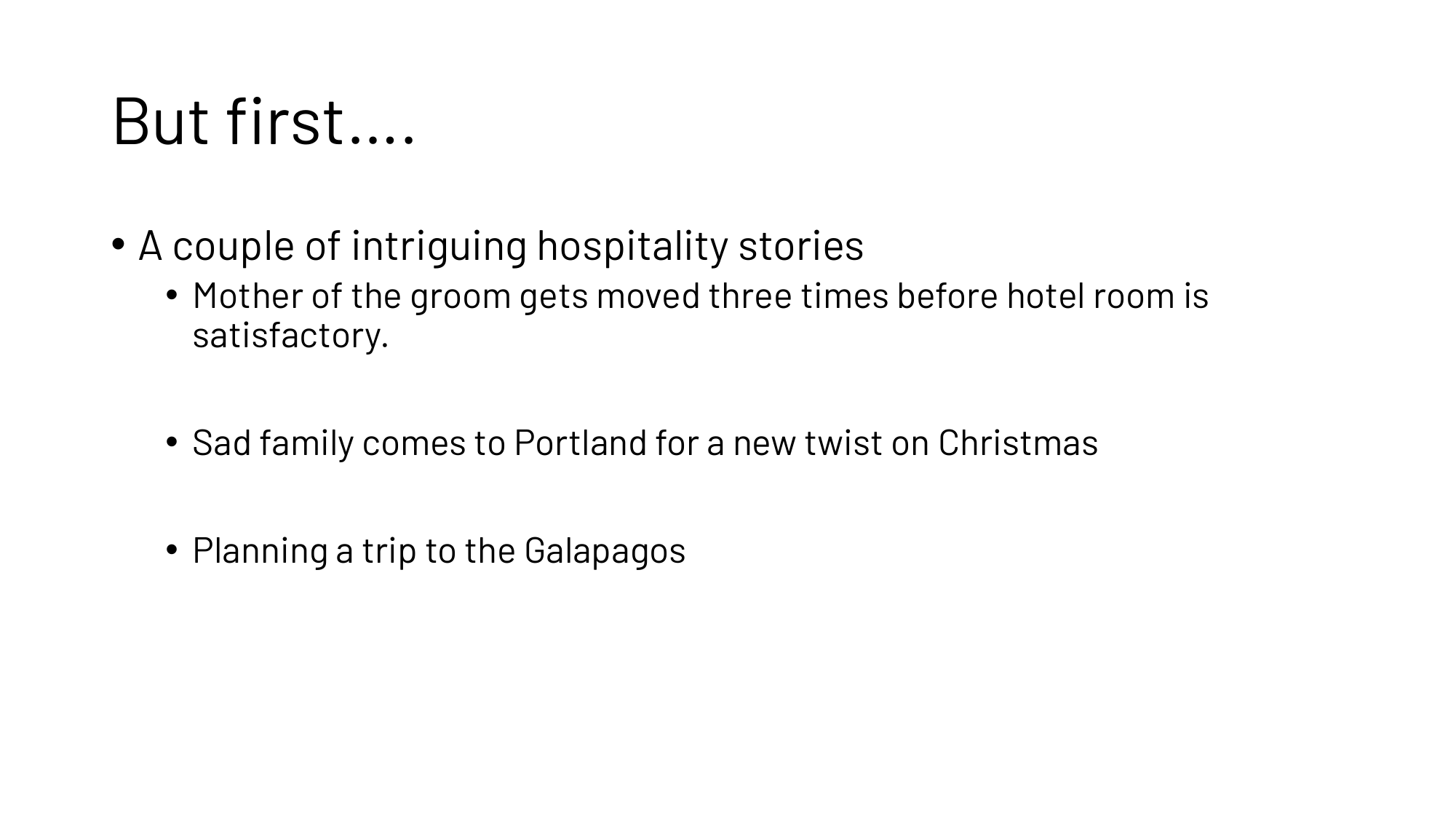

# But first….
A couple of intriguing hospitality stories
Mother of the groom gets moved three times before hotel room is satisfactory.

Sad family comes to Portland for a new twist on Christmas

Planning a trip to the Galapagos